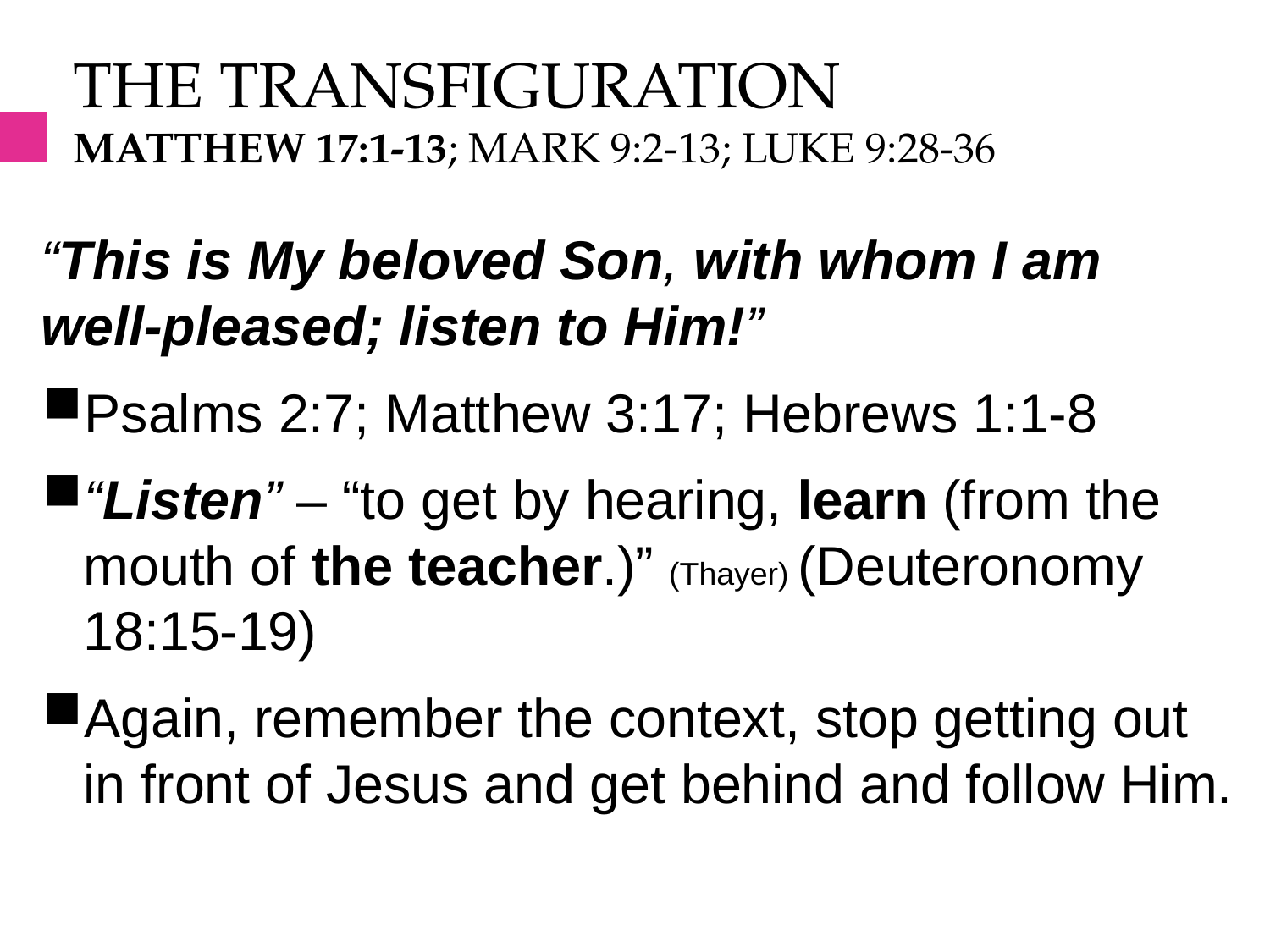

# The transfiguration Matthew 17:1-13; Mark 9:2-13; Luke 9:28-36
“This is My beloved Son, with whom I am well-pleased; listen to Him!”
Psalms 2:7; Matthew 3:17; Hebrews 1:1-8
“Listen” – “to get by hearing, learn (from the mouth of the teacher.)” (Thayer) (Deuteronomy 18:15-19)
Again, remember the context, stop getting out in front of Jesus and get behind and follow Him.